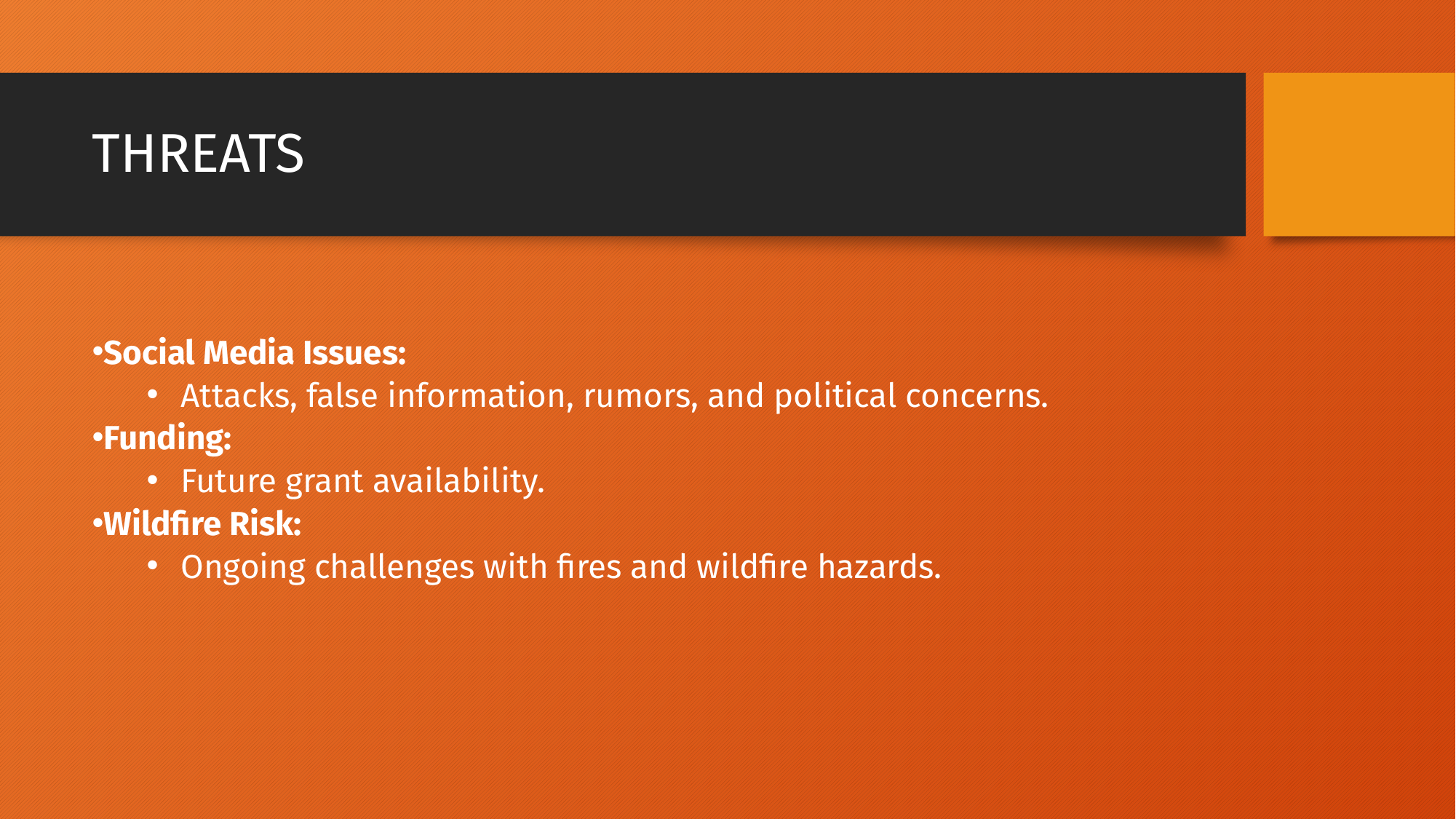

# THREATS

Social Media Issues:
Attacks, false information, rumors, and political concerns.
Funding:
Future grant availability.
Wildfire Risk:
Ongoing challenges with fires and wildfire hazards.